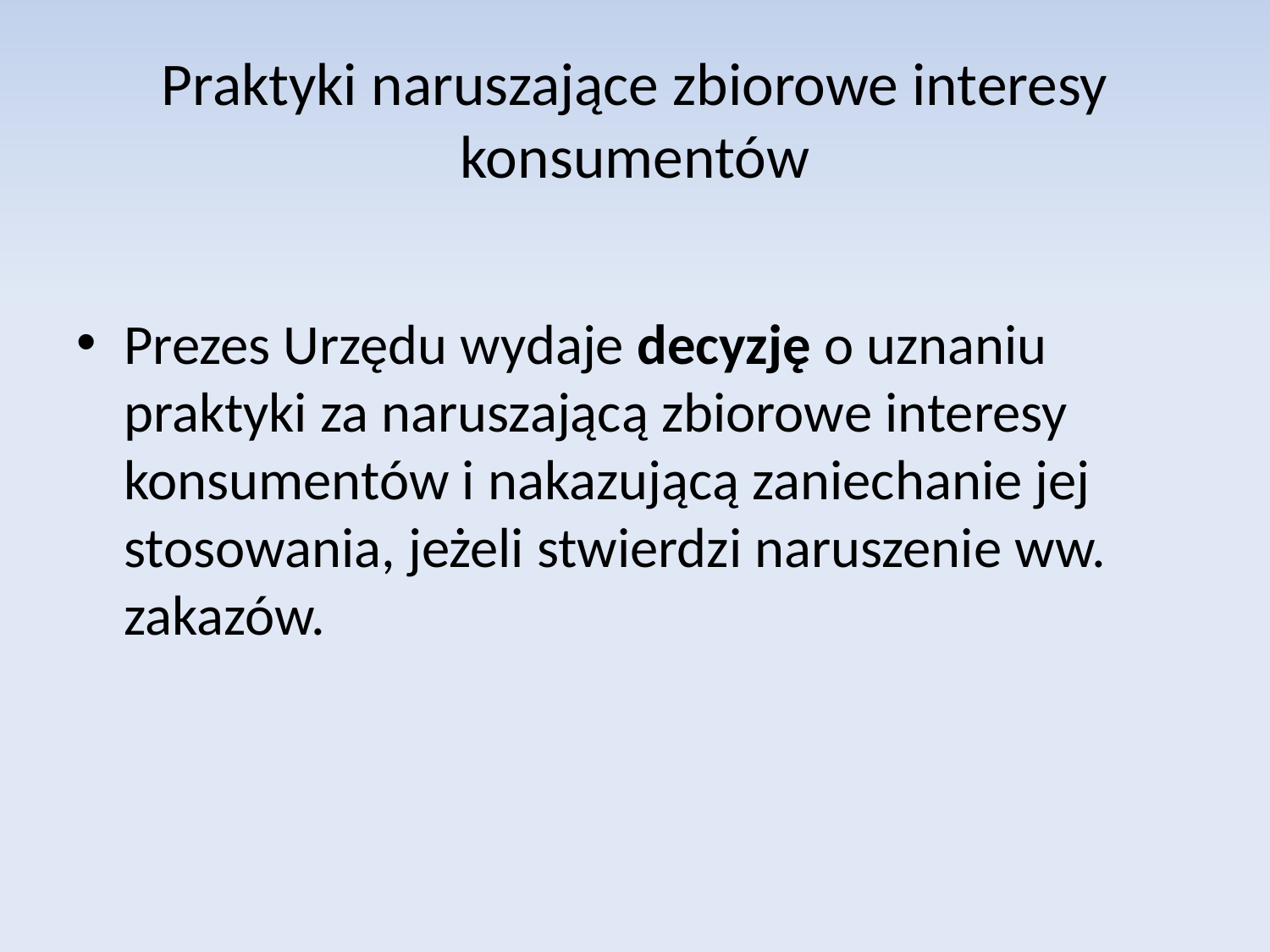

# Praktyki naruszające zbiorowe interesy konsumentów

Prezes Urzędu wydaje decyzję o uznaniu praktyki za naruszającą zbiorowe interesy konsumentów i nakazującą zaniechanie jej stosowania, jeżeli stwierdzi naruszenie ww. zakazów.